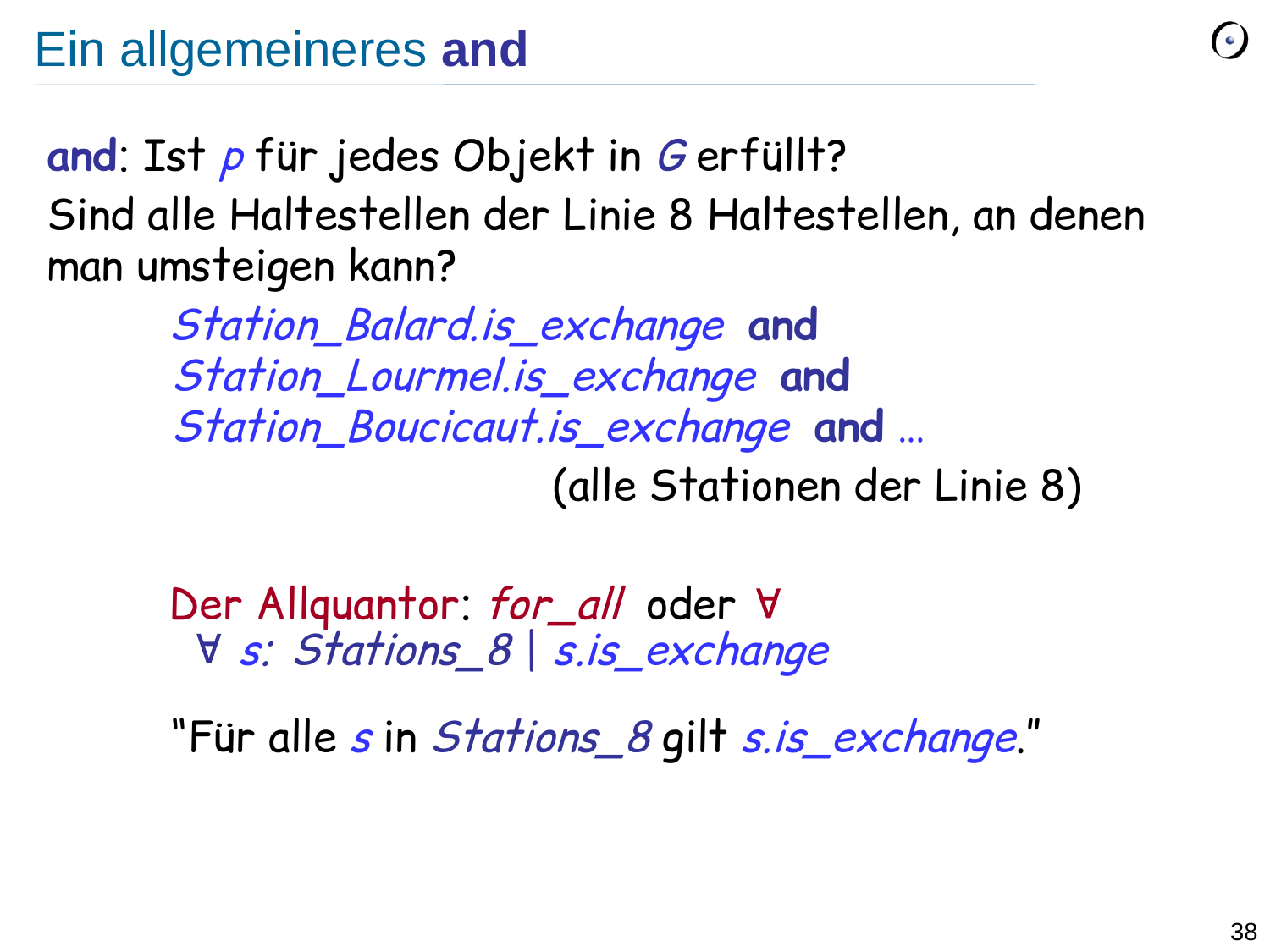

# Ein allgemeineres and
and: Ist p für jedes Objekt in G erfüllt?
Sind alle Haltestellen der Linie 8 Haltestellen, an denen man umsteigen kann?
Station_Balard.is_exchange  and Station_Lourmel.is_exchange  and Station_Boucicaut.is_exchange  and …
				(alle Stationen der Linie 8)

Der Allquantor: for_all  oder ∀
	 ∀ s: Stations_8 | s.is_exchange

	“Für alle s in Stations_8 gilt s.is_exchange.”